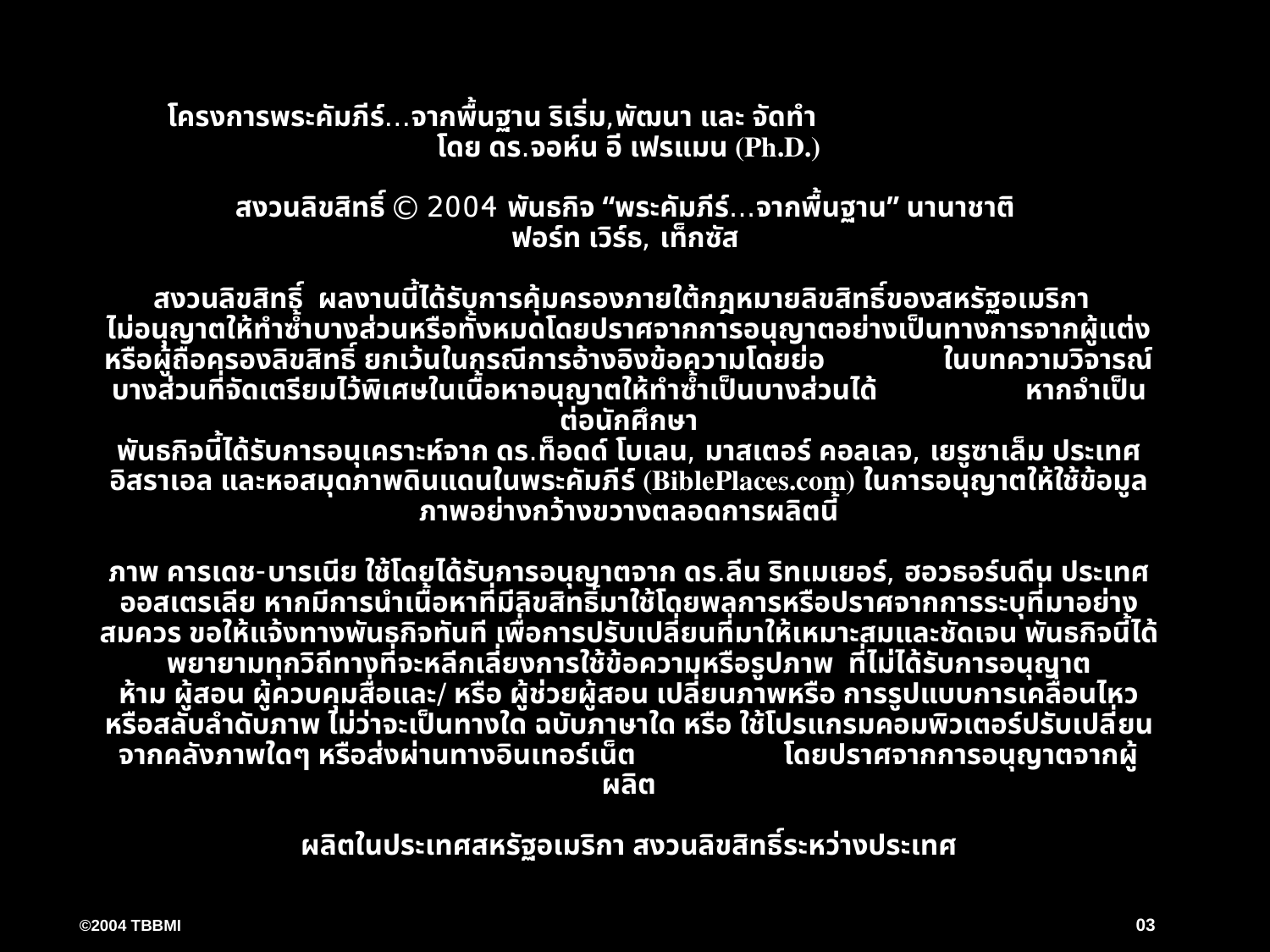

โครงการพระคัมภีร์...จากพื้นฐาน ริเริ่ม,พัฒนา และ จัดทำ
โดย ดร.จอห์น อี เฟรแมน (Ph.D.)

สงวนลิขสิทธิ์ © 2004 พันธกิจ “พระคัมภีร์...จากพื้นฐาน” นานาชาติ
ฟอร์ท เวิร์ธ, เท็กซัส

สงวนลิขสิทธิ์  ผลงานนี้ได้รับการคุ้มครองภายใต้กฎหมายลิขสิทธิ์ของสหรัฐอเมริกา
ไม่อนุญาตให้ทำซ้ำบางส่วนหรือทั้งหมดโดยปราศจากการอนุญาตอย่างเป็นทางการจากผู้แต่งหรือผู้ถือครองลิขสิทธิ์ ยกเว้นในกรณีการอ้างอิงข้อความโดยย่อ                ในบทความวิจารณ์
บางส่วนที่จัดเตรียมไว้พิเศษในเนื้อหาอนุญาตให้ทำซ้ำเป็นบางส่วนได้                    หากจำเป็นต่อนักศึกษา
พันธกิจนี้ได้รับการอนุเคราะห์จาก ดร.ท็อดด์ โบเลน, มาสเตอร์ คอลเลจ, เยรูซาเล็ม ประเทศอิสราเอล และหอสมุดภาพดินแดนในพระคัมภีร์ (BiblePlaces.com) ในการอนุญาตให้ใช้ข้อมูลภาพอย่างกว้างขวางตลอดการผลิตนี้

ภาพ คารเดช-บารเนีย ใช้โดยได้รับการอนุญาตจาก ดร.ลีน ริทเมเยอร์, ฮอวธอร์นดีน ประเทศออสเตรเลีย หากมีการนำเนื้อหาที่มีลิขสิทธิ์มาใช้โดยพลการหรือปราศจากการระบุที่มาอย่างสมควร ขอให้แจ้งทางพันธกิจทันที เพื่อการปรับเปลี่ยนที่มาให้เหมาะสมและชัดเจน พันธกิจนี้ได้พยายามทุกวิถีทางที่จะหลีกเลี่ยงการใช้ข้อความหรือรูปภาพ  ที่ไม่ได้รับการอนุญาต
ห้าม ผู้สอน ผู้ควบคุมสื่อและ/หรือ ผู้ช่วยผู้สอน เปลี่ยนภาพหรือ การรูปแบบการเคลื่อนไหว หรือสลับลำดับภาพ ไม่ว่าจะเป็นทางใด ฉบับภาษาใด หรือ ใช้โปรแกรมคอมพิวเตอร์ปรับเปลี่ยนจากคลังภาพใดๆ หรือส่งผ่านทางอินเทอร์เน็ต                    โดยปราศจากการอนุญาตจากผู้ผลิต

ผลิตในประเทศสหรัฐอเมริกา สงวนลิขสิทธิ์ระหว่างประเทศ

8.0.01.
03
©2004 TBBMI